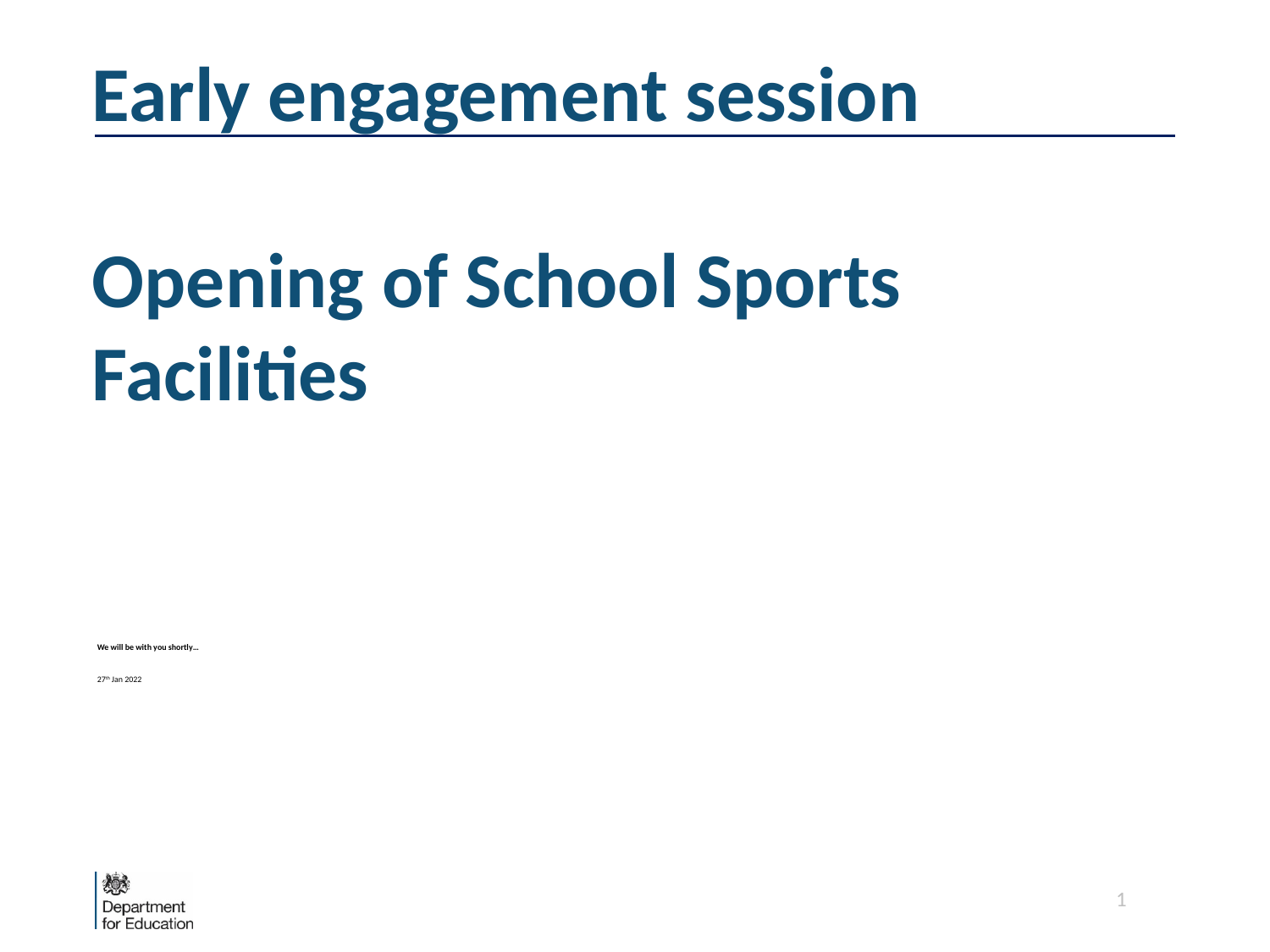

# Early engagement session Opening of School Sports Facilities
We will be with you shortly…

27th Jan 2022
1